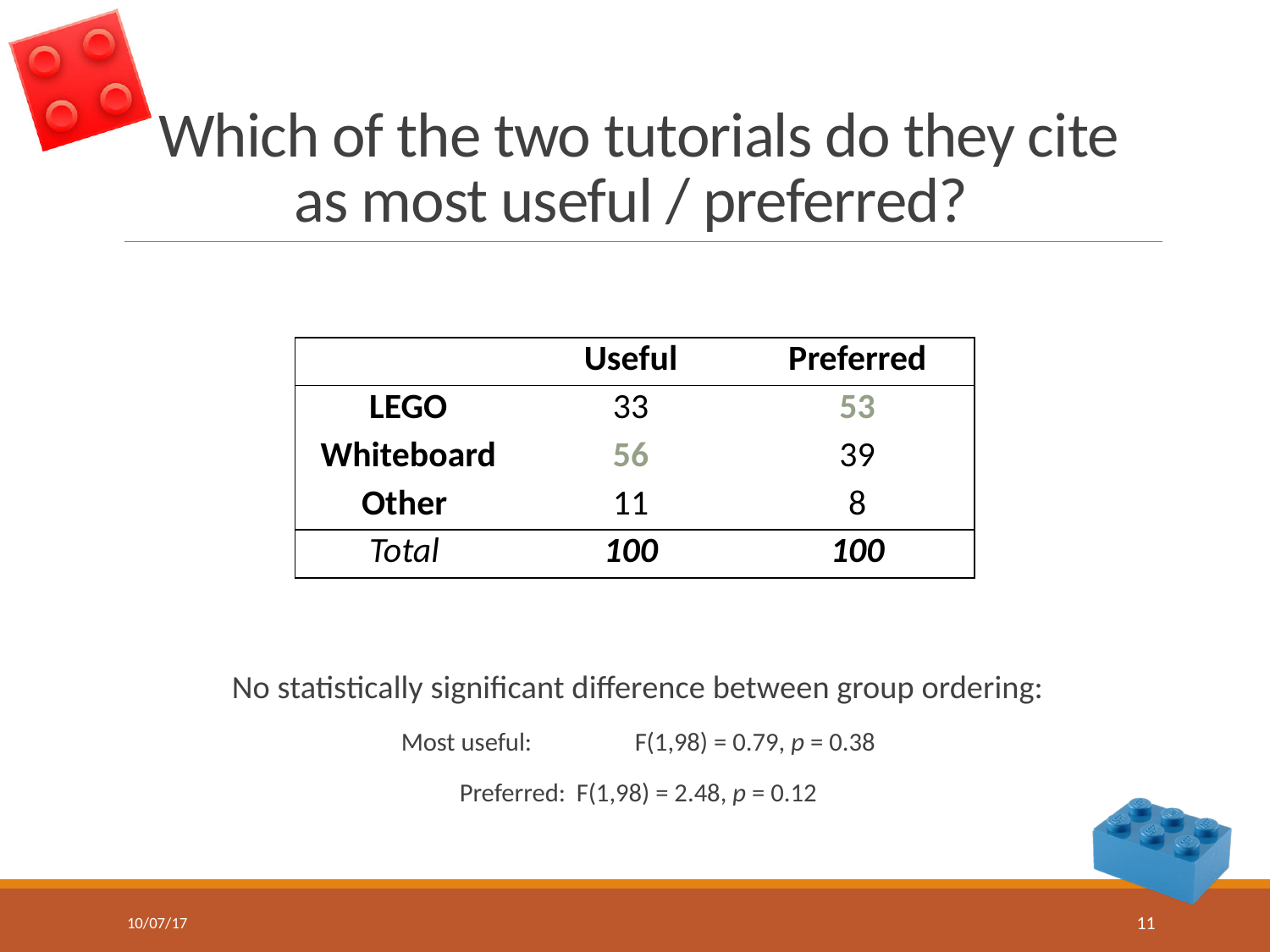

# Which of the two tutorials do they cite as most useful / preferred?

No statistically significant difference between group ordering:
Most useful:	F(1,98) = 0.79, p = 0.38
Preferred:		F(1,98) = 2.48, p = 0.12
|  | Useful | Preferred |
| --- | --- | --- |
| LEGO | 33 | 53 |
| Whiteboard | 56 | 39 |
| Other | 11 | 8 |
| Total | 100 | 100 |
10/07/17
11